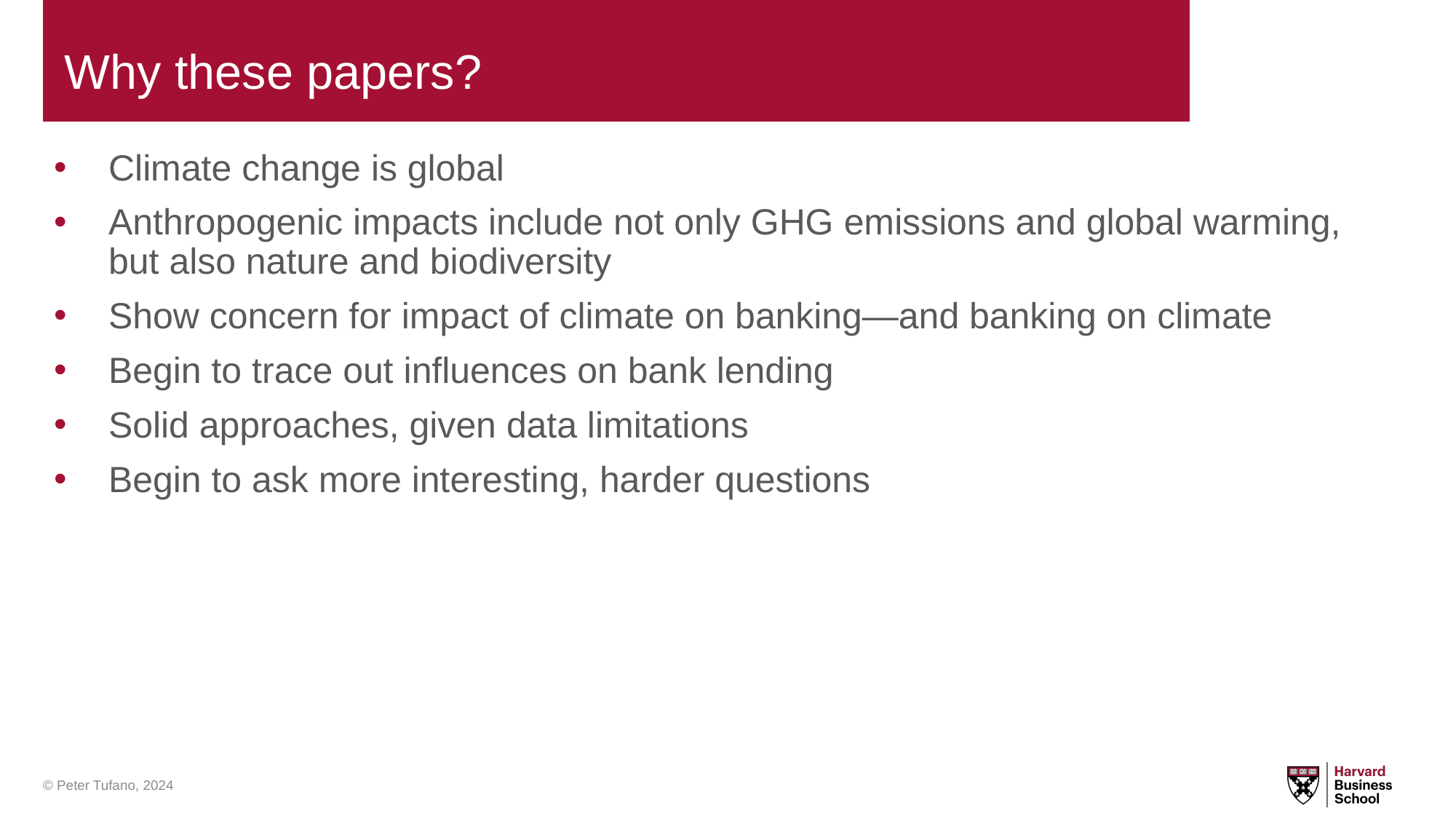

# Why these papers?
Climate change is global
Anthropogenic impacts include not only GHG emissions and global warming, but also nature and biodiversity
Show concern for impact of climate on banking—and banking on climate
Begin to trace out influences on bank lending
Solid approaches, given data limitations
Begin to ask more interesting, harder questions
© Peter Tufano, 2024